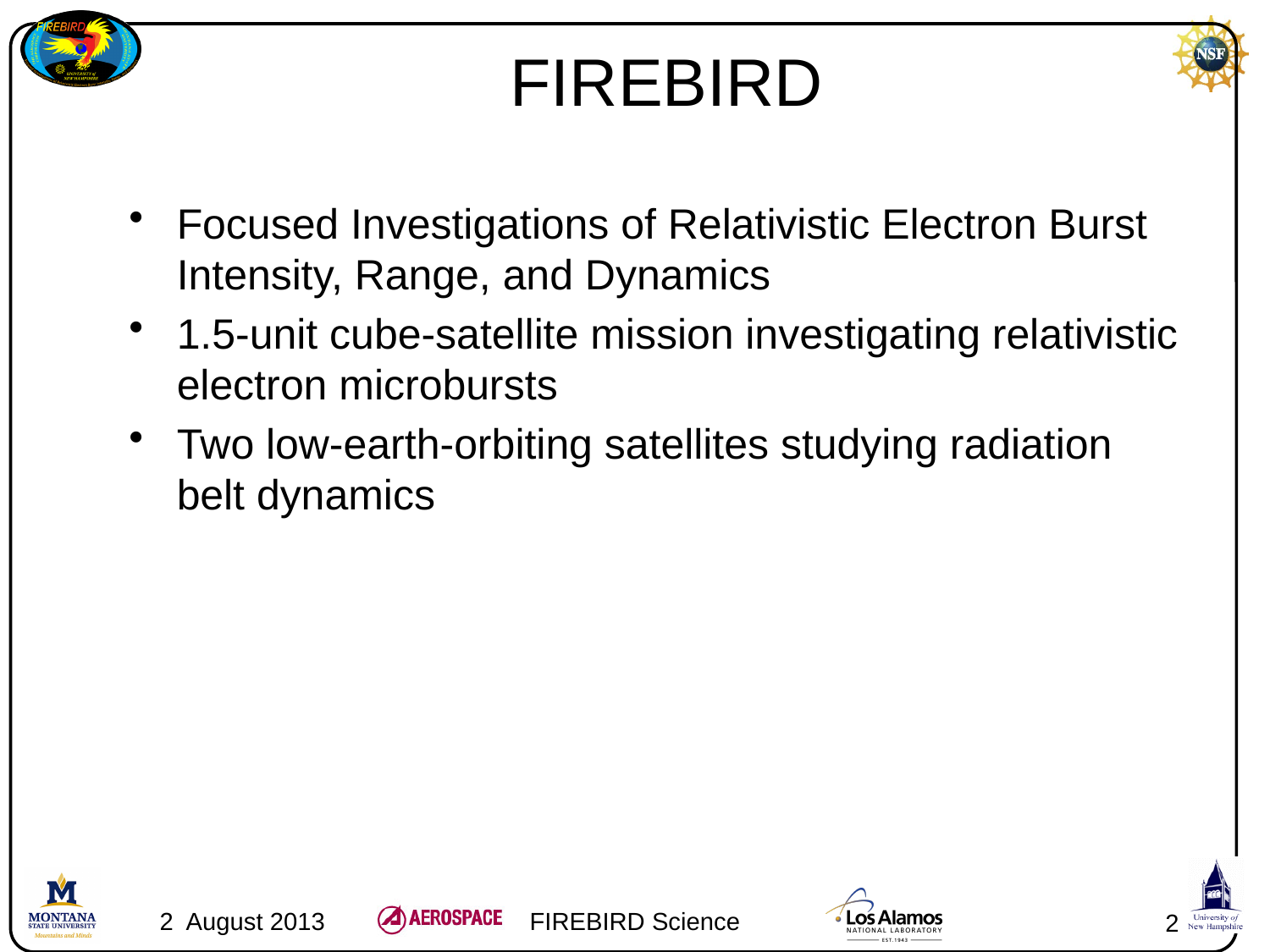

# FIREBIRD
Focused Investigations of Relativistic Electron Burst Intensity, Range, and Dynamics
1.5-unit cube-satellite mission investigating relativistic electron microbursts
Two low-earth-orbiting satellites studying radiation belt dynamics

FIREBIRD Science
2  August 2013
2